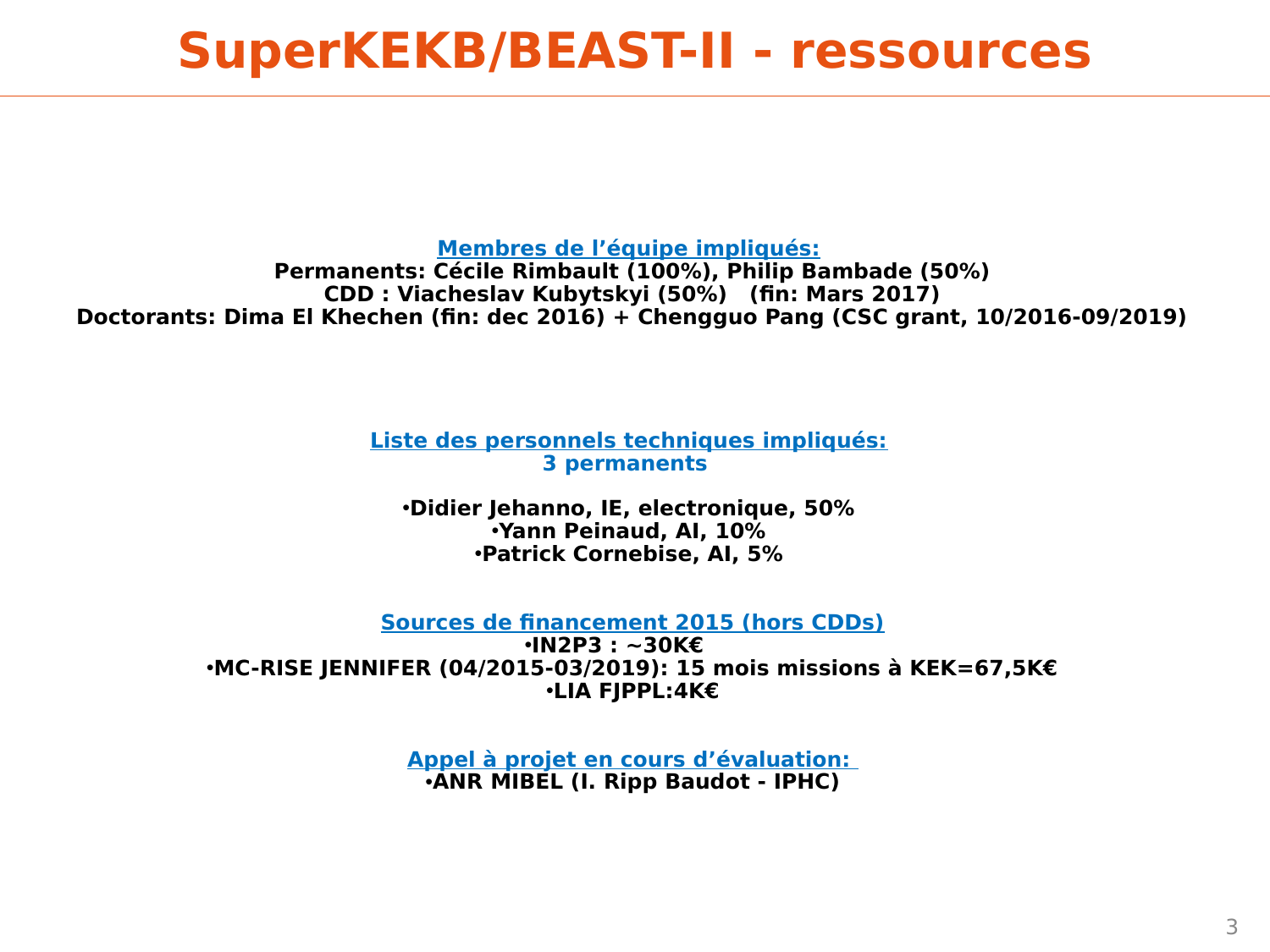

SuperKEKB/BEAST-II - ressources
Membres de l’équipe impliqués:
 Permanents: Cécile Rimbault (100%), Philip Bambade (50%)
 CDD : Viacheslav Kubytskyi (50%)   (fin: Mars 2017)
 Doctorants: Dima El Khechen (fin: dec 2016) + Chengguo Pang (CSC grant, 10/2016-09/2019)

Liste des personnels techniques impliqués:
3 permanents
Didier Jehanno, IE, electronique, 50%
Yann Peinaud, AI, 10%
Patrick Cornebise, AI, 5%

Sources de financement 2015 (hors CDDs)
IN2P3 : ~30K€
MC-RISE JENNIFER (04/2015-03/2019): 15 mois missions à KEK=67,5K€
LIA FJPPL:4K€

Appel à projet en cours d’évaluation:
ANR MIBEL (I. Ripp Baudot - IPHC)